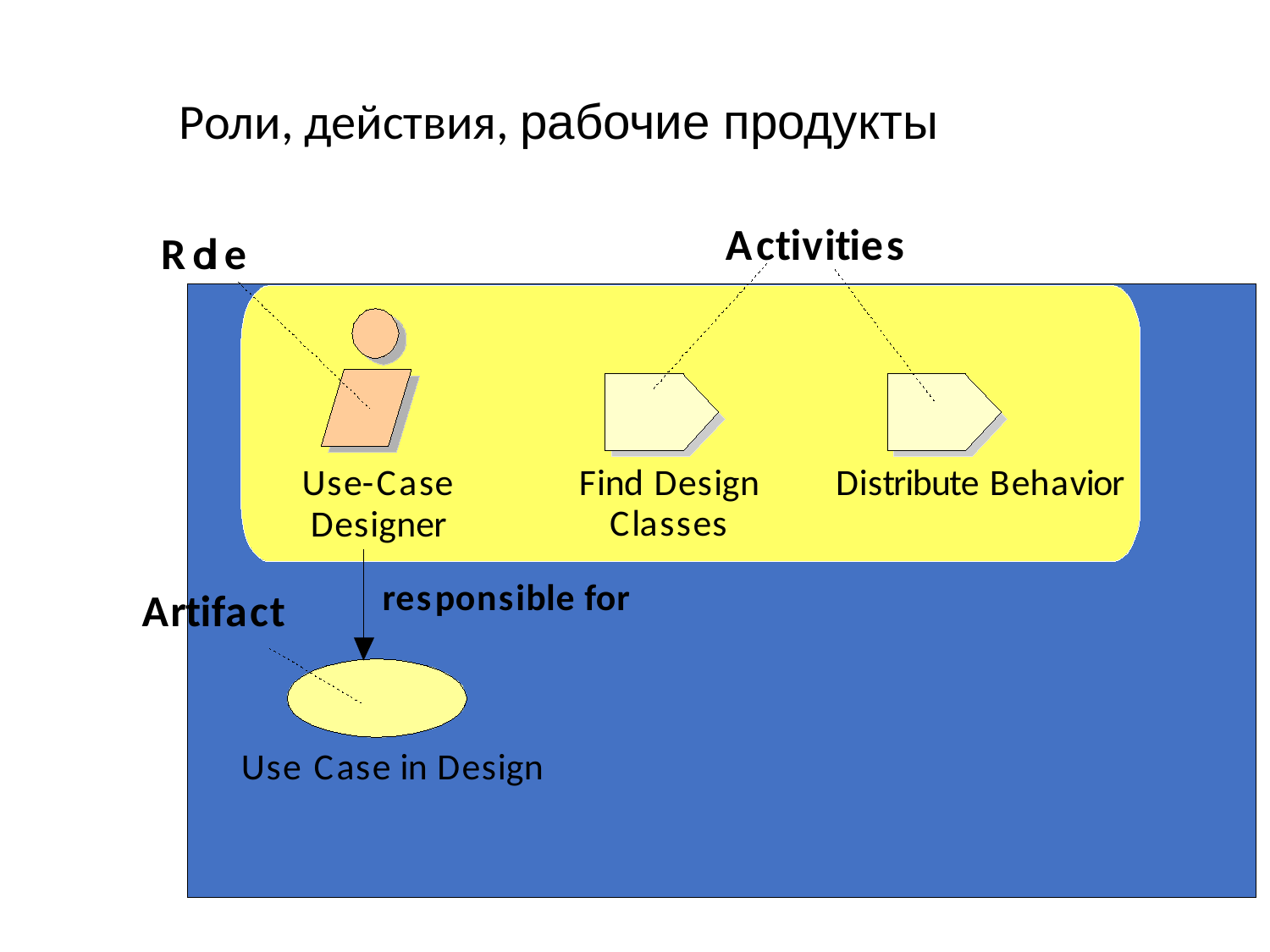

# Роли, действия, рабочие продукты
A
c
t
i
v
i
t
i
e
s
R
o
l
e

U
s
e
-
C
a
s
e
F
i
n
d
D
e
s
i
g
n
D
i
s
t
r
i
b
u
t
e
B
e
h
a
v
i
o
r
C
l
a
s
s
e
s
D
e
s
i
g
n
e
r

r
e
s
p
o
n
s
i
b
l
e
f
o
r
A
r
t
i
f
a
c
t

U
s
e
C
a
s
e
i
n
D
e
s
i
g
n